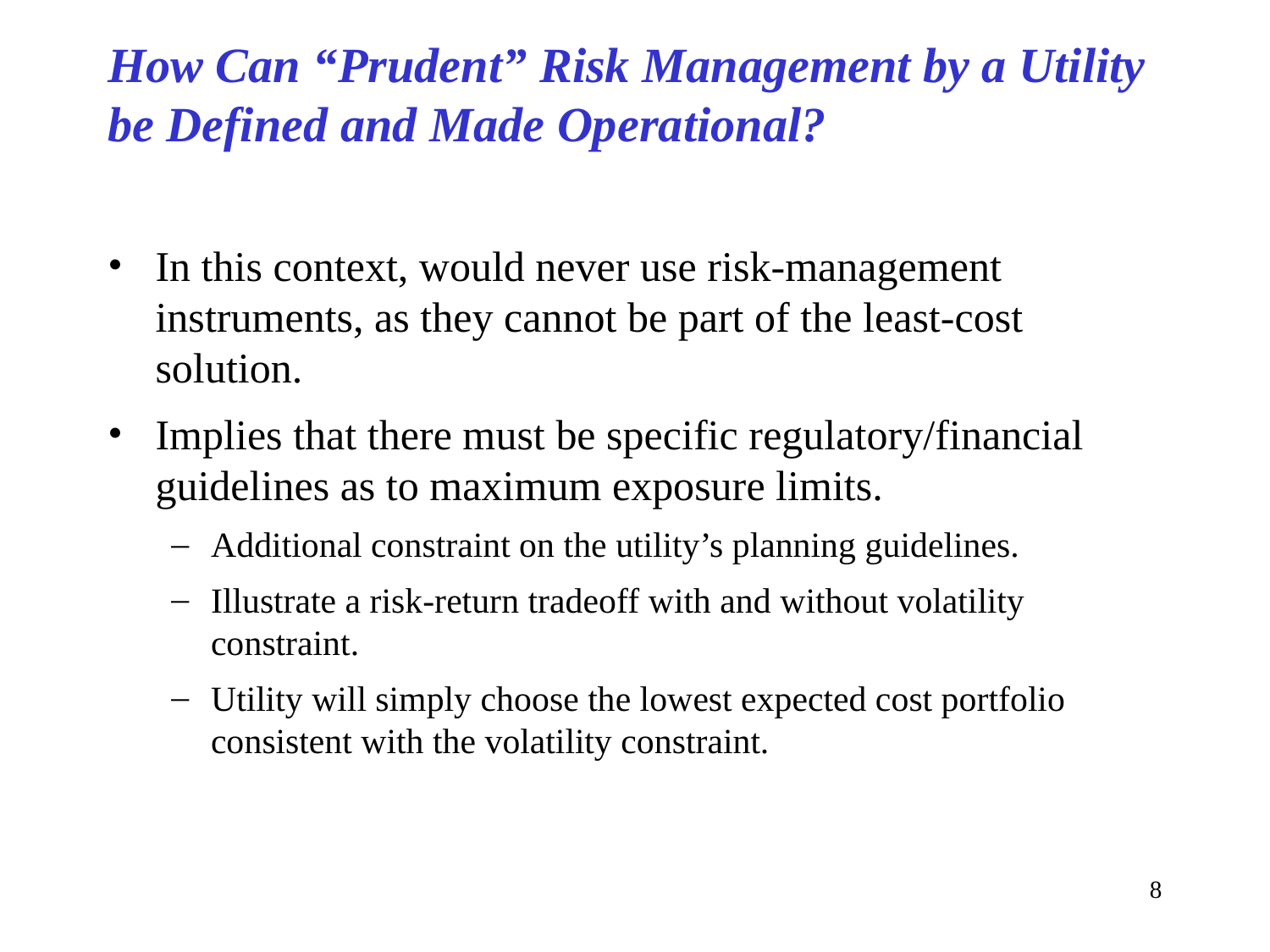

# How Can “Prudent” Risk Management by a Utility be Defined and Made Operational?
In this context, would never use risk-management instruments, as they cannot be part of the least-cost solution.
Implies that there must be specific regulatory/financial guidelines as to maximum exposure limits.
Additional constraint on the utility’s planning guidelines.
Illustrate a risk-return tradeoff with and without volatility constraint.
Utility will simply choose the lowest expected cost portfolio consistent with the volatility constraint.
8